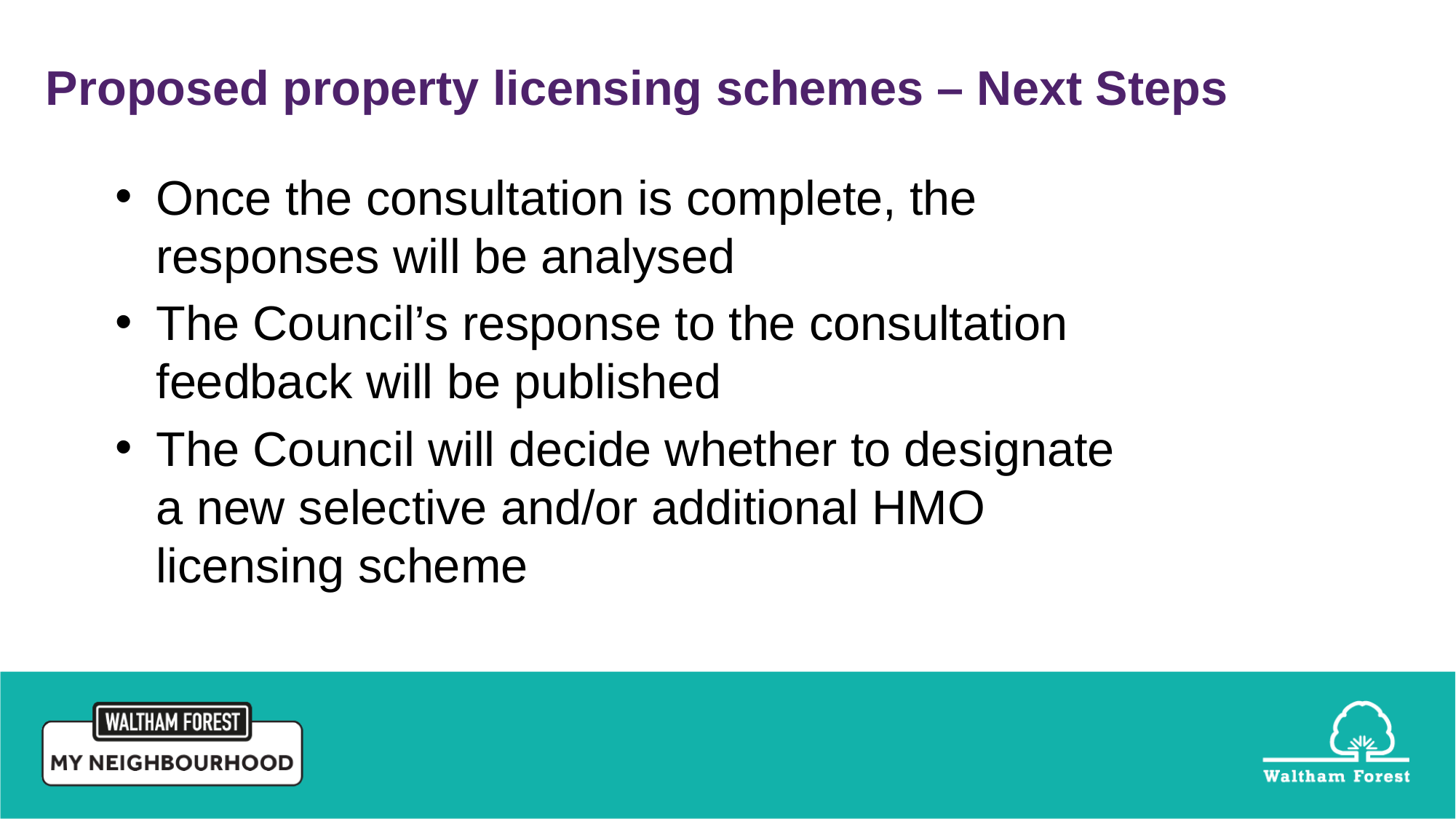

Proposed property licensing schemes – Next Steps
Once the consultation is complete, the responses will be analysed
The Council’s response to the consultation feedback will be published
The Council will decide whether to designate a new selective and/or additional HMO licensing scheme